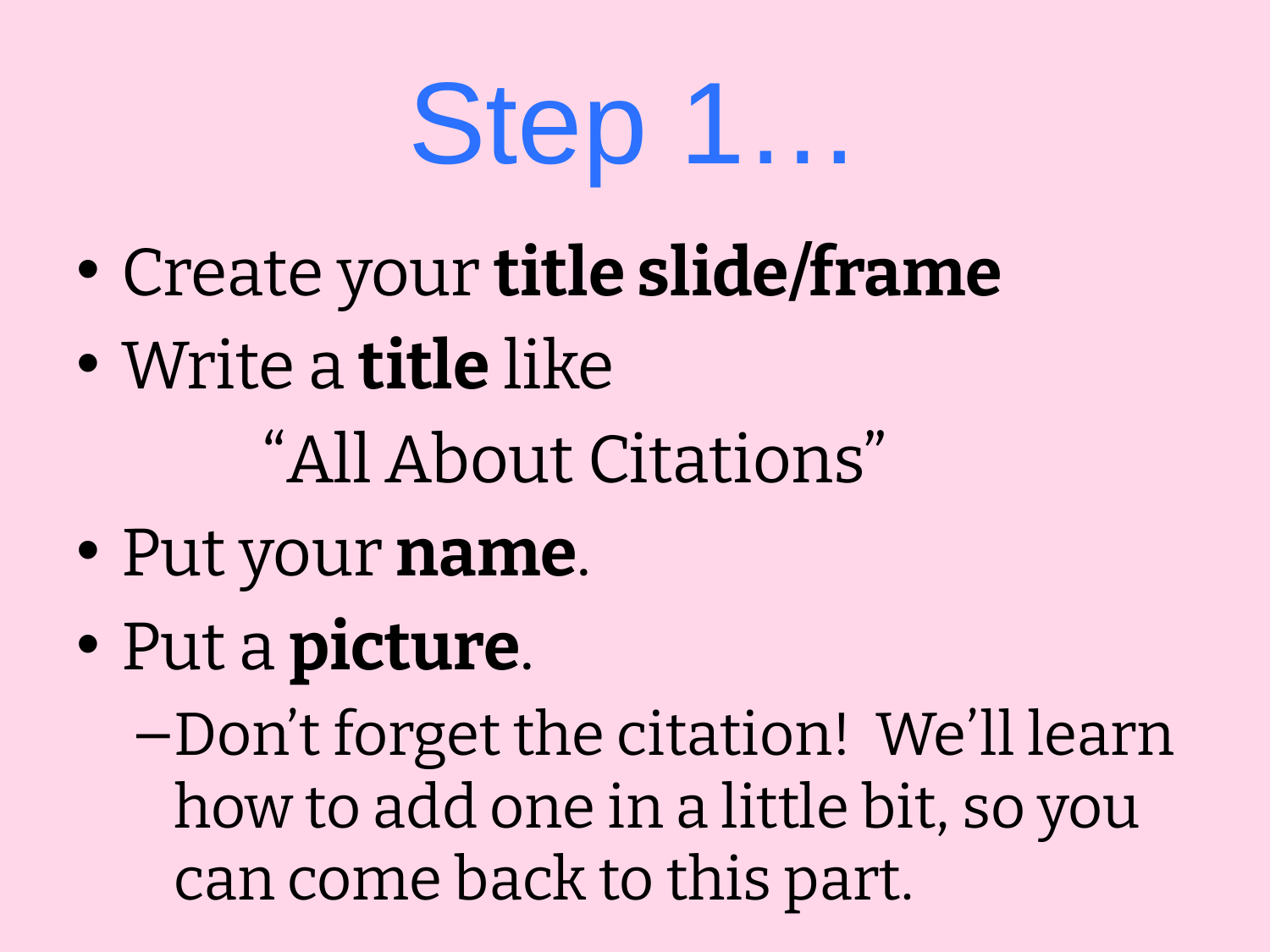

# Step 1…
Create your title slide/frame
Write a title like
              “All About Citations”
Put your name.
Put a picture.
Don’t forget the citation!  We’ll learn how to add one in a little bit, so you can come back to this part.